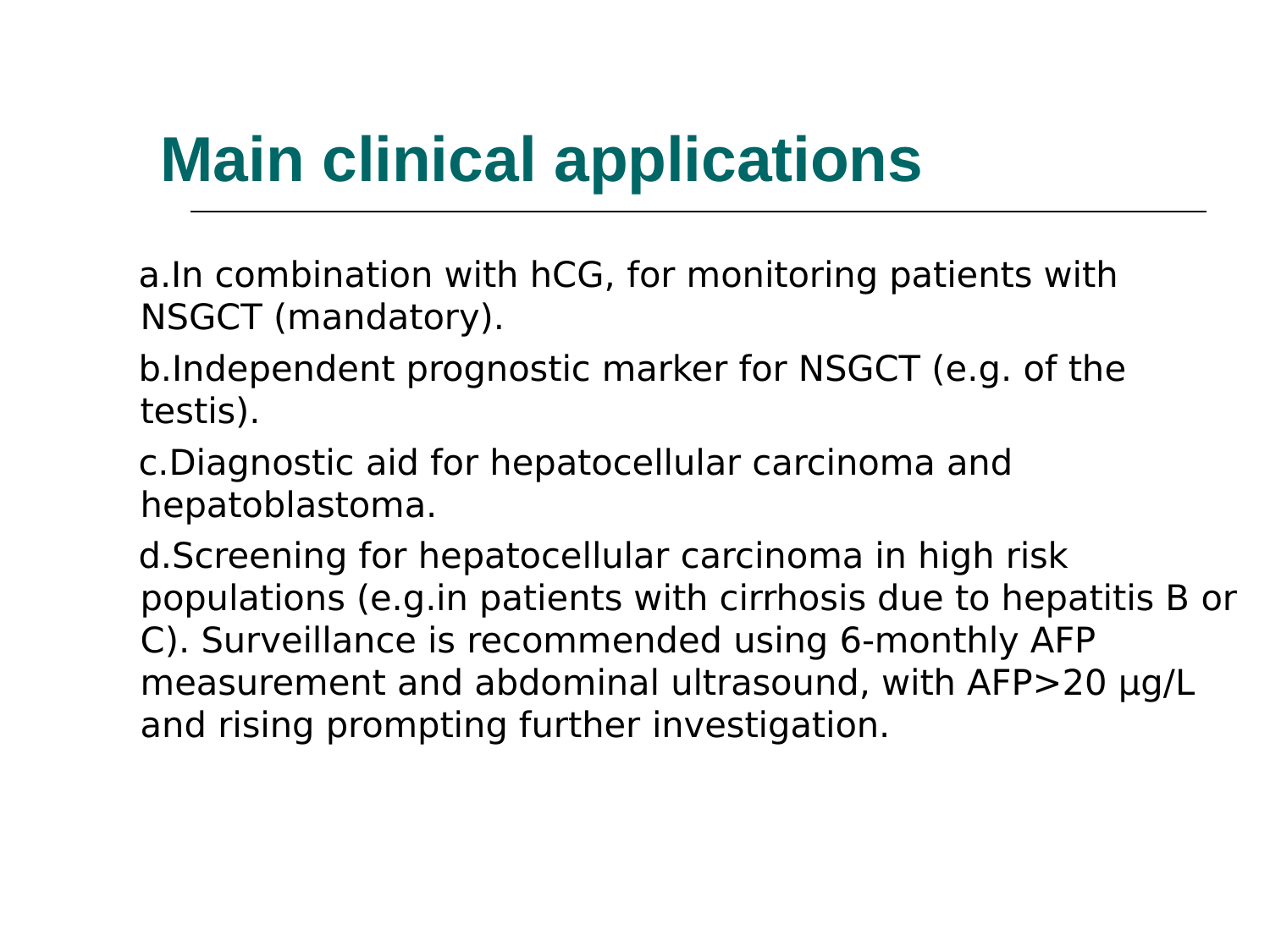

# Main clinical applications
In combination with hCG, for monitoring patients with  NSGCT (mandatory).
Independent prognostic marker for NSGCT (e.g. of the  testis).
Diagnostic aid for hepatocellular carcinoma and  hepatoblastoma.
Screening for hepatocellular carcinoma in high risk  populations (e.g.in patients with cirrhosis due to hepatitis B or  C). Surveillance is recommended using 6-monthly AFP  measurement and abdominal ultrasound, with AFP>20 μg/L  and rising prompting further investigation.